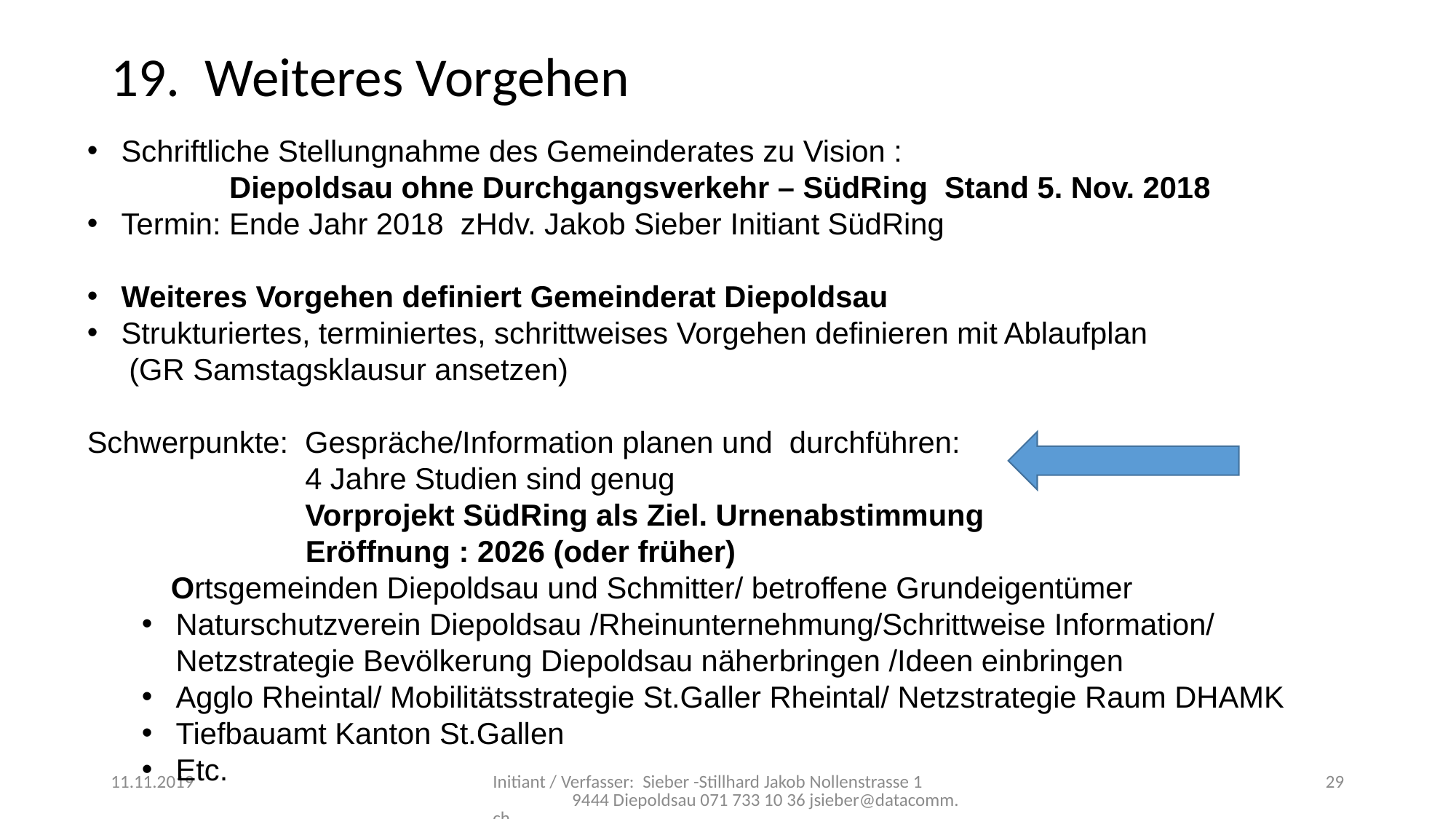

# 19.  Weiteres Vorgehen
Schriftliche Stellungnahme des Gemeinderates zu Vision :
                 Diepoldsau ohne Durchgangsverkehr – SüdRing  Stand 5. Nov. 2018
Termin: Ende Jahr 2018  zHdv. Jakob Sieber Initiant SüdRing

Weiteres Vorgehen definiert Gemeinderat Diepoldsau
Strukturiertes, terminiertes, schrittweises Vorgehen definieren mit Ablaufplan
     (GR Samstagsklausur ansetzen)

Schwerpunkte:  Gespräche/Information planen und  durchführen:
	             4 Jahre Studien sind genug
	             Vorprojekt SüdRing als Ziel. Urnenabstimmung
		Eröffnung : 2026 (oder früher)
          Ortsgemeinden Diepoldsau und Schmitter/ betroffene Grundeigentümer
Naturschutzverein Diepoldsau /Rheinunternehmung/Schrittweise Information/ Netzstrategie Bevölkerung Diepoldsau näherbringen /Ideen einbringen
Agglo Rheintal/ Mobilitätsstrategie St.Galler Rheintal/ Netzstrategie Raum DHAMK
Tiefbauamt Kanton St.Gallen
Etc.

11.11.2019
Initiant / Verfasser:  Sieber -Stillhard Jakob Nollenstrasse 1                            9444 Diepoldsau 071 733 10 36 jsieber@datacomm.ch
29